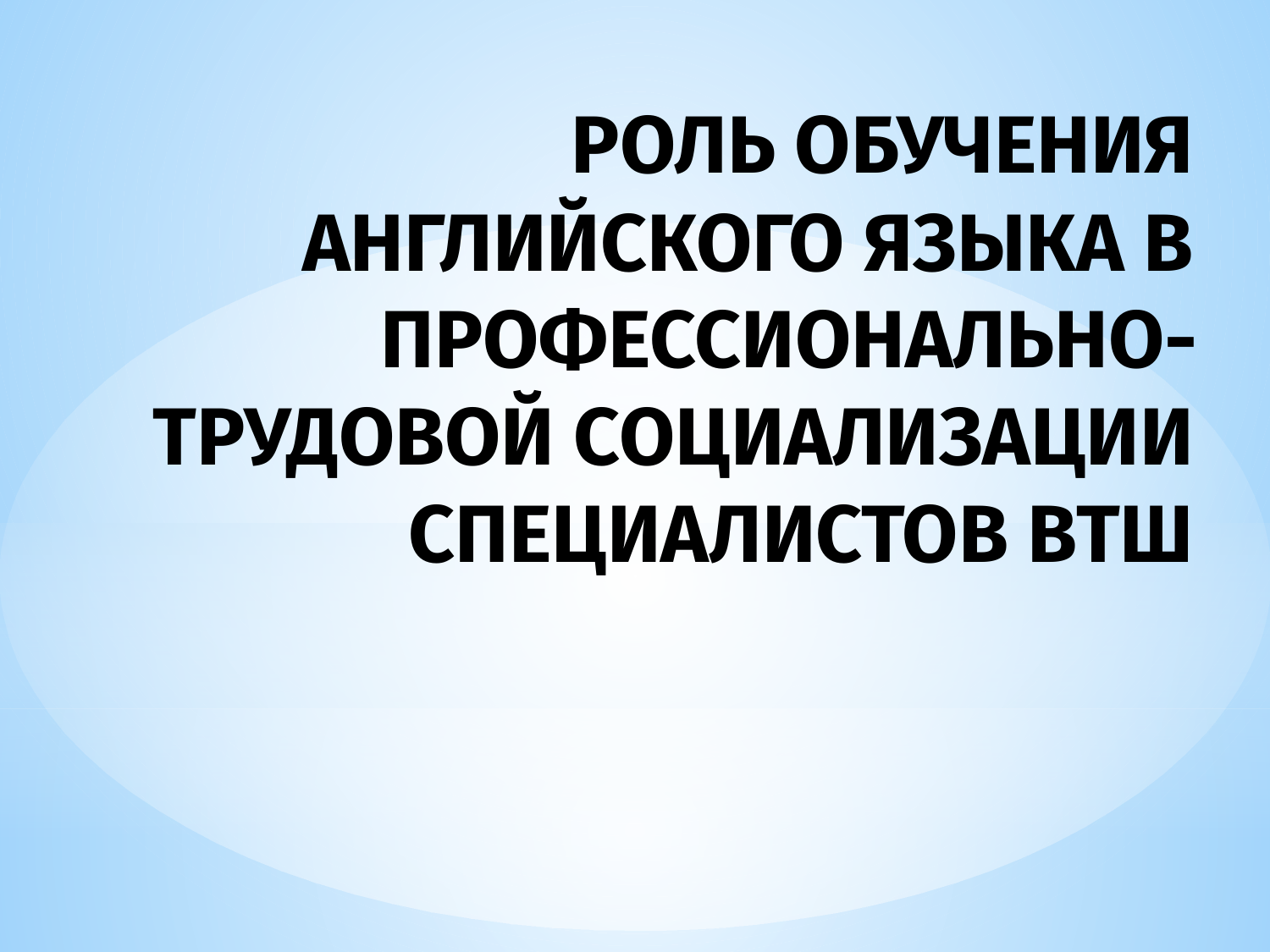

# РОЛЬ ОБУЧЕНИЯ АНГЛИЙСКОГО ЯЗЫКА В ПРОФЕССИОНАЛЬНО-ТРУДОВОЙ СОЦИАЛИЗАЦИИ СПЕЦИАЛИСТОВ ВТШ